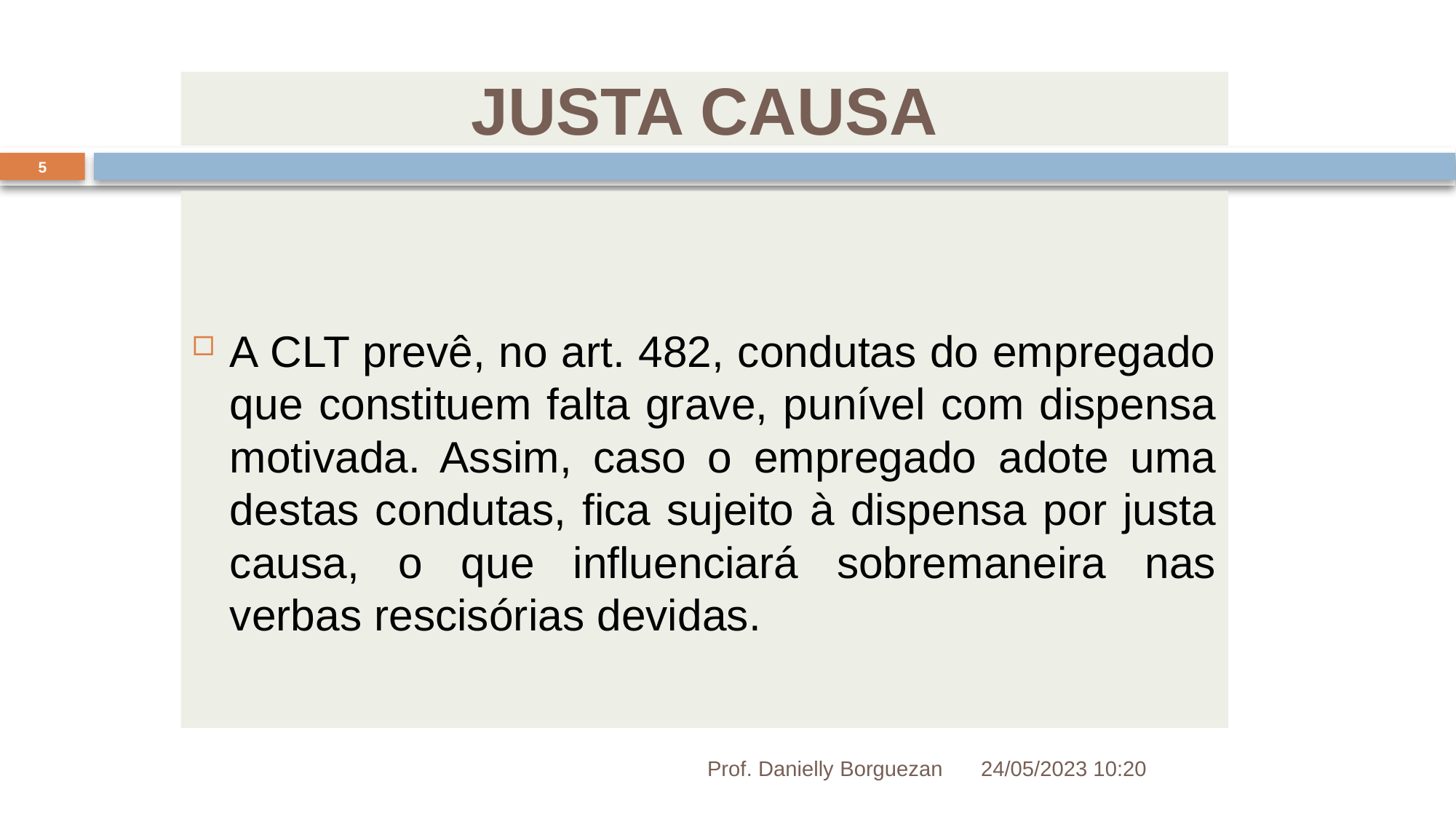

# JUSTA CAUSA
5

A CLT prevê, no art. 482, condutas do empregado que constituem falta grave, punível com dispensa motivada. Assim, caso o empregado adote uma destas condutas, fica sujeito à dispensa por justa causa, o que influenciará sobremaneira nas verbas rescisórias devidas.
Prof. Danielly Borguezan
24/05/2023 10:20